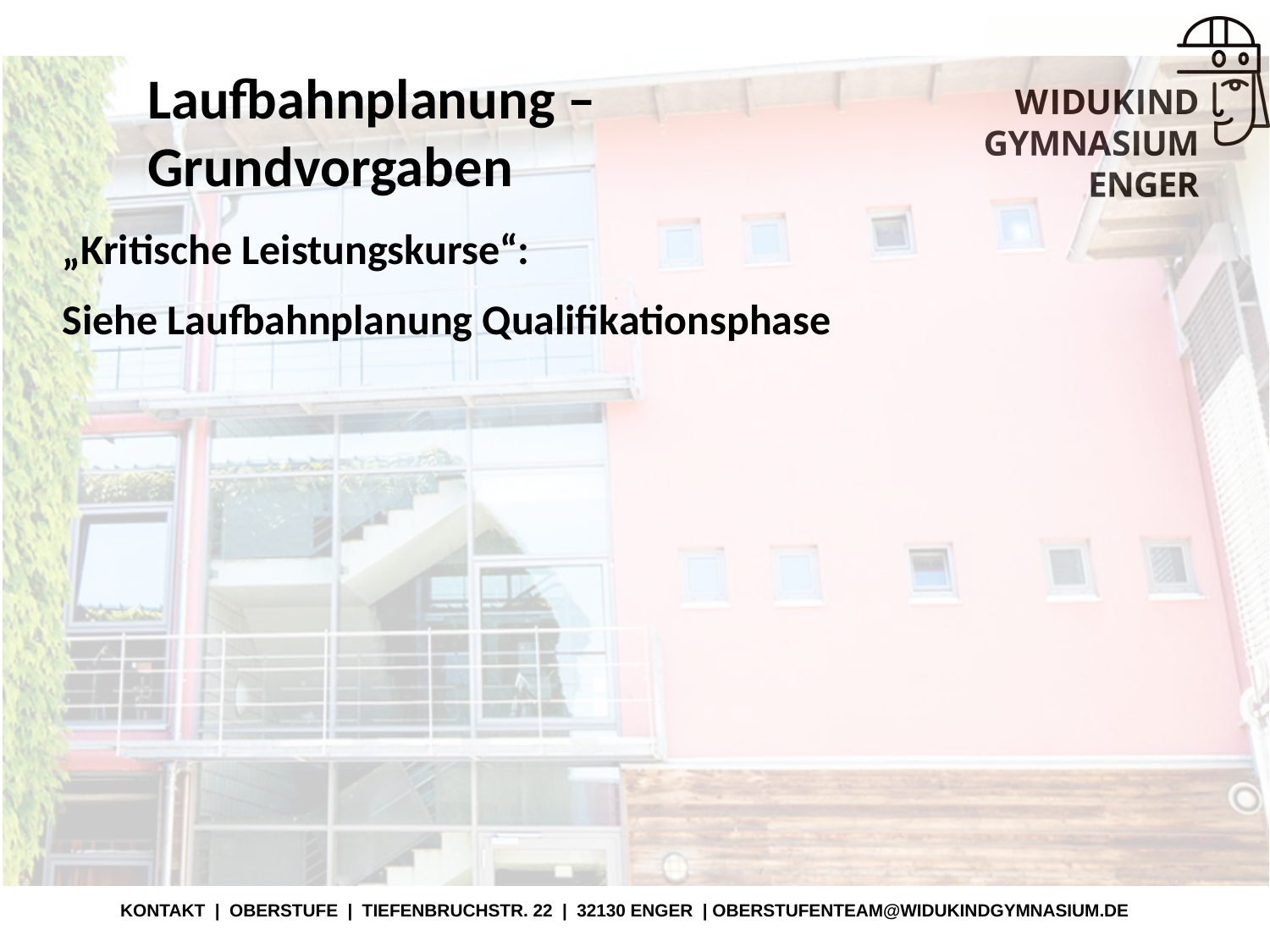

# Laufbahnplanung – Grundvorgaben
„Kritische Leistungskurse“:
Siehe Laufbahnplanung Qualifikationsphase